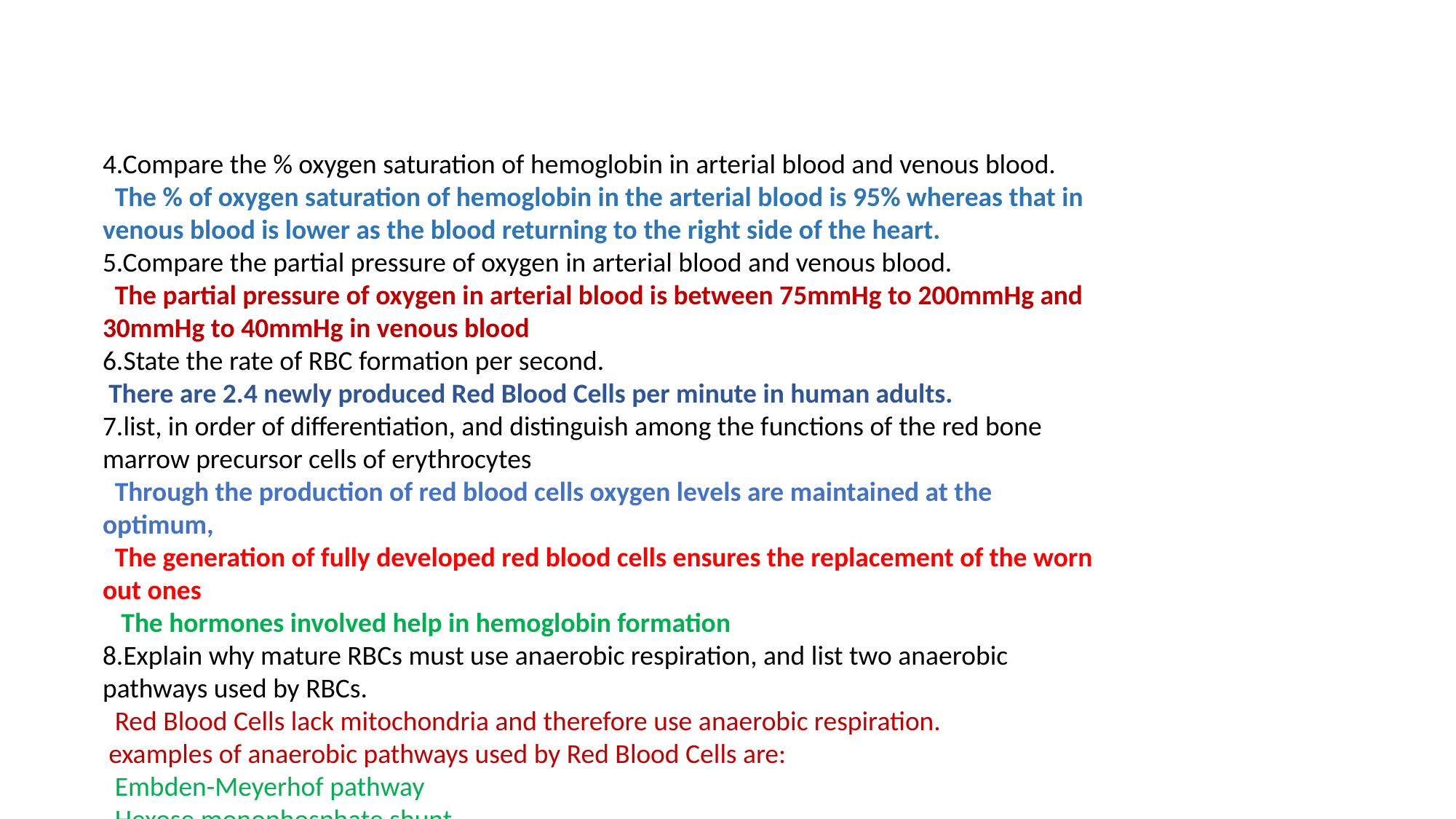

4.Compare the % oxygen saturation of hemoglobin in arterial blood and venous blood.
  The % of oxygen saturation of hemoglobin in the arterial blood is 95% whereas that in venous blood is lower as the blood returning to the right side of the heart.
5.Compare the partial pressure of oxygen in arterial blood and venous blood.
  The partial pressure of oxygen in arterial blood is between 75mmHg to 200mmHg and 30mmHg to 40mmHg in venous blood
6.State the rate of RBC formation per second.
 There are 2.4 newly produced Red Blood Cells per minute in human adults.
7.list, in order of differentiation, and distinguish among the functions of the red bone marrow precursor cells of erythrocytes
  Through the production of red blood cells oxygen levels are maintained at the optimum,
  The generation of fully developed red blood cells ensures the replacement of the worn   out ones
   The hormones involved help in hemoglobin formation
8.Explain why mature RBCs must use anaerobic respiration, and list two anaerobic pathways used by RBCs.
  Red Blood Cells lack mitochondria and therefore use anaerobic respiration.
 examples of anaerobic pathways used by Red Blood Cells are:
  Embden-Meyerhof pathway
  Hexose monophosphate shunt